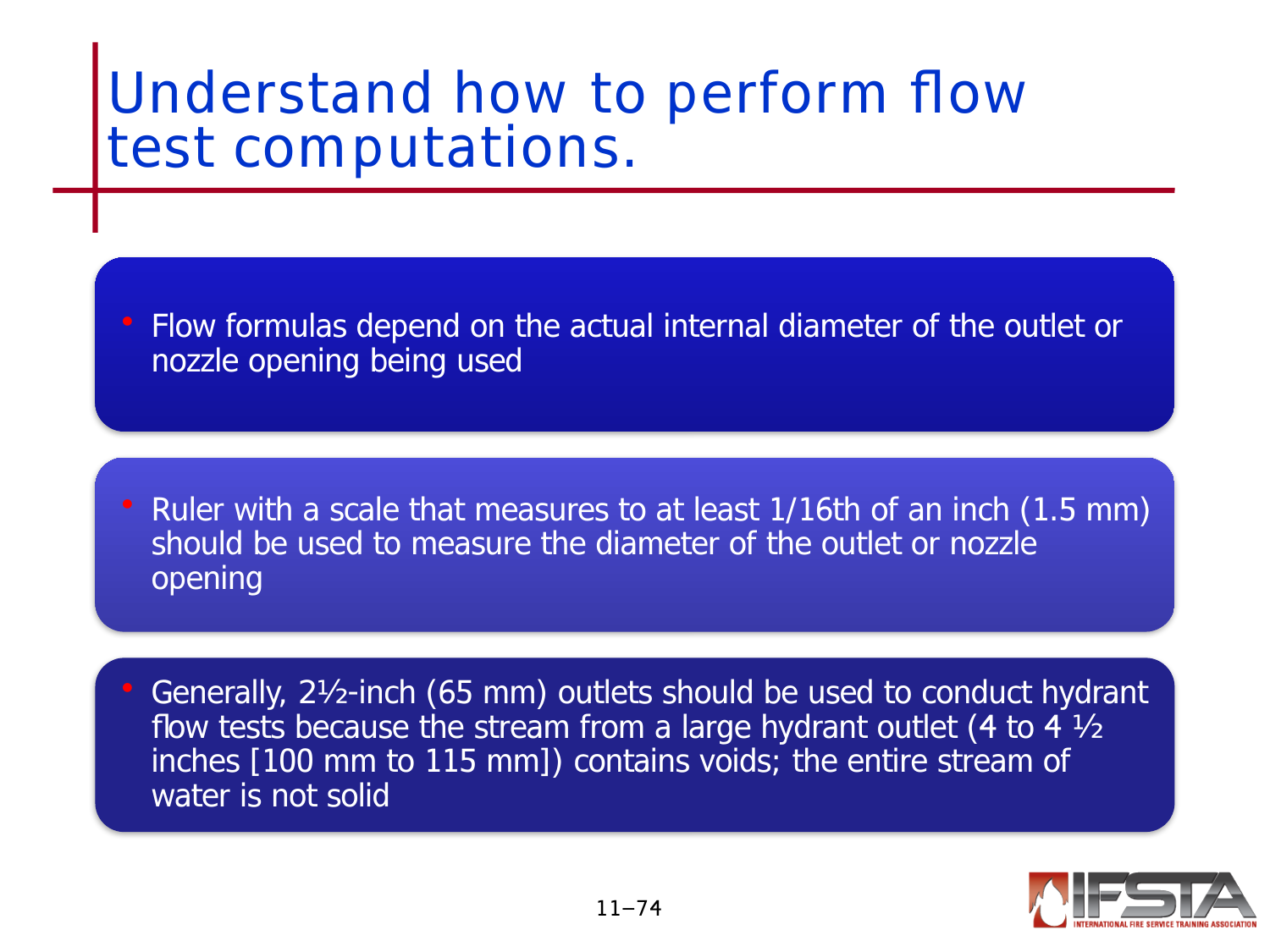

# Understand how to perform flow test computations.
Flow formulas depend on the actual internal diameter of the outlet or nozzle opening being used
Ruler with a scale that measures to at least 1/16th of an inch (1.5 mm) should be used to measure the diameter of the outlet or nozzle opening
Generally, 2½-inch (65 mm) outlets should be used to conduct hydrant flow tests because the stream from a large hydrant outlet (4 to 4 ½ inches [100 mm to 115 mm]) contains voids; the entire stream of water is not solid
11–74